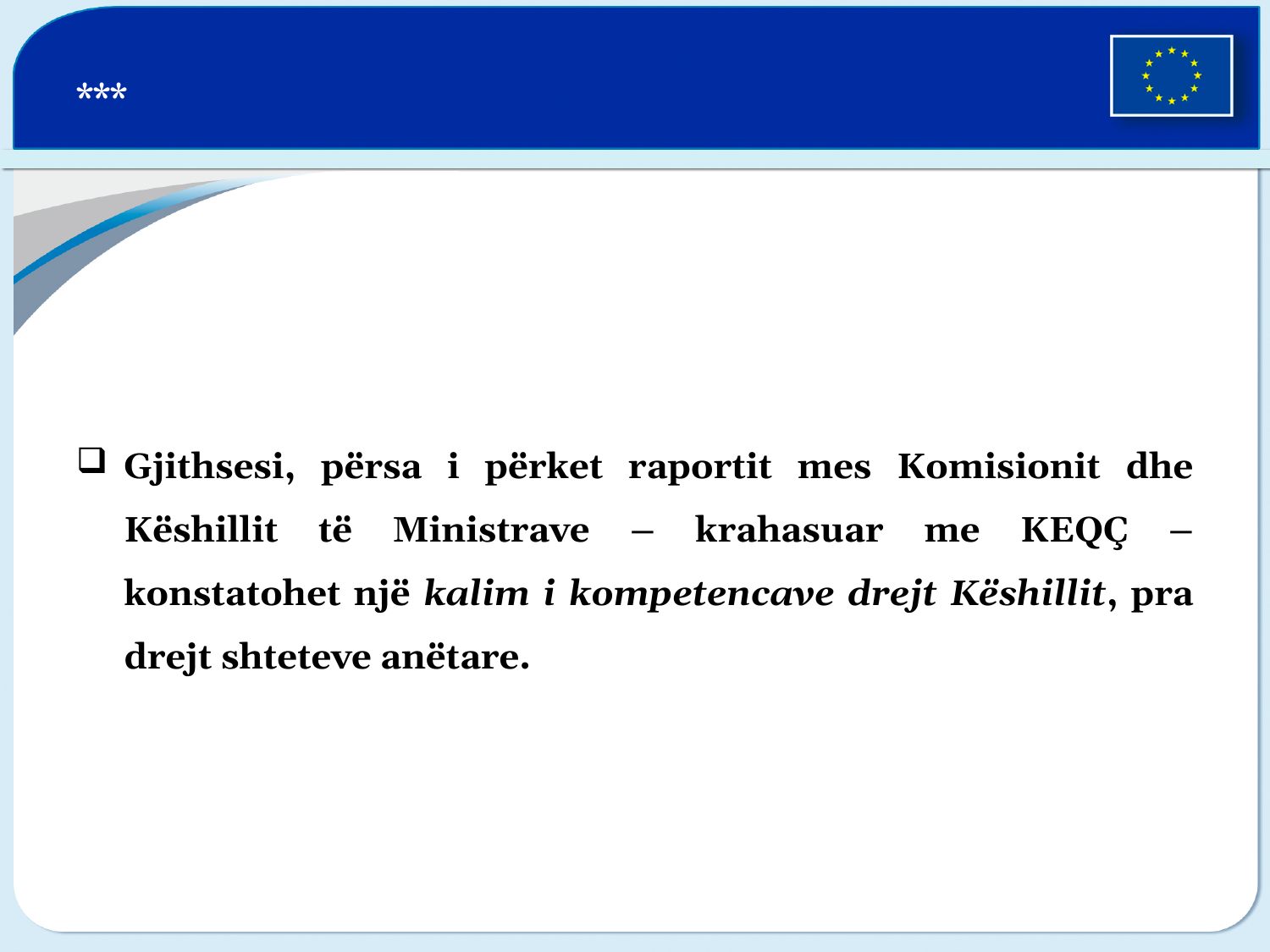

# ***
Gjithsesi, përsa i përket raportit mes Komisionit dhe Këshillit të Ministrave – krahasuar me KEQÇ – konstatohet një kalim i kompetencave drejt Këshillit, pra drejt shteteve anëtare.